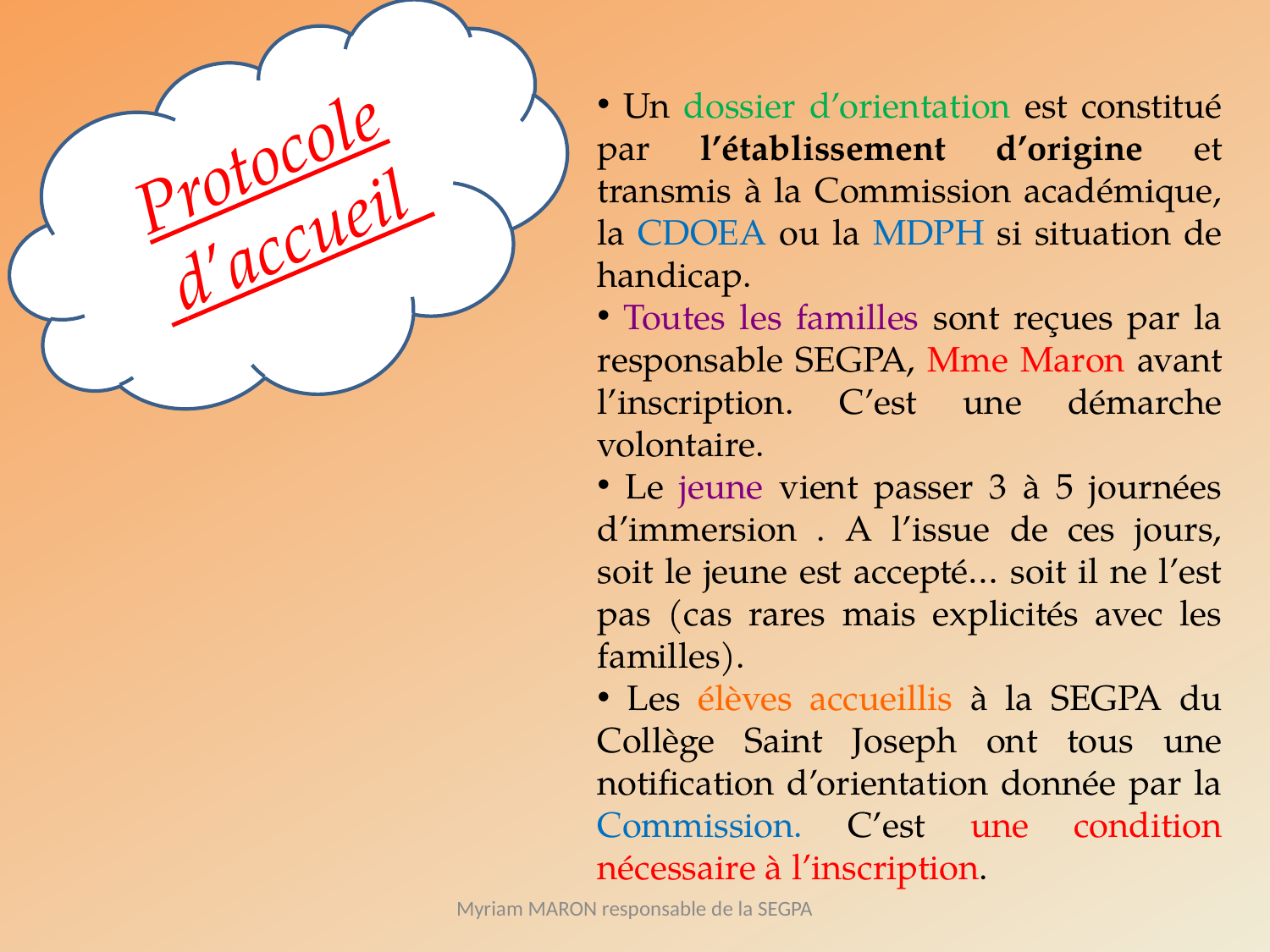

Un dossier d’orientation est constitué par l’établissement d’origine et transmis à la Commission académique, la CDOEA ou la MDPH si situation de handicap.
 Toutes les familles sont reçues par la responsable SEGPA, Mme Maron avant l’inscription. C’est une démarche volontaire.
 Le jeune vient passer 3 à 5 journées d’immersion . A l’issue de ces jours, soit le jeune est accepté… soit il ne l’est pas (cas rares mais explicités avec les familles).
 Les élèves accueillis à la SEGPA du Collège Saint Joseph ont tous une notification d’orientation donnée par la Commission. C’est une condition nécessaire à l’inscription.
Protocole
 d’accueil

Myriam MARON responsable de la SEGPA